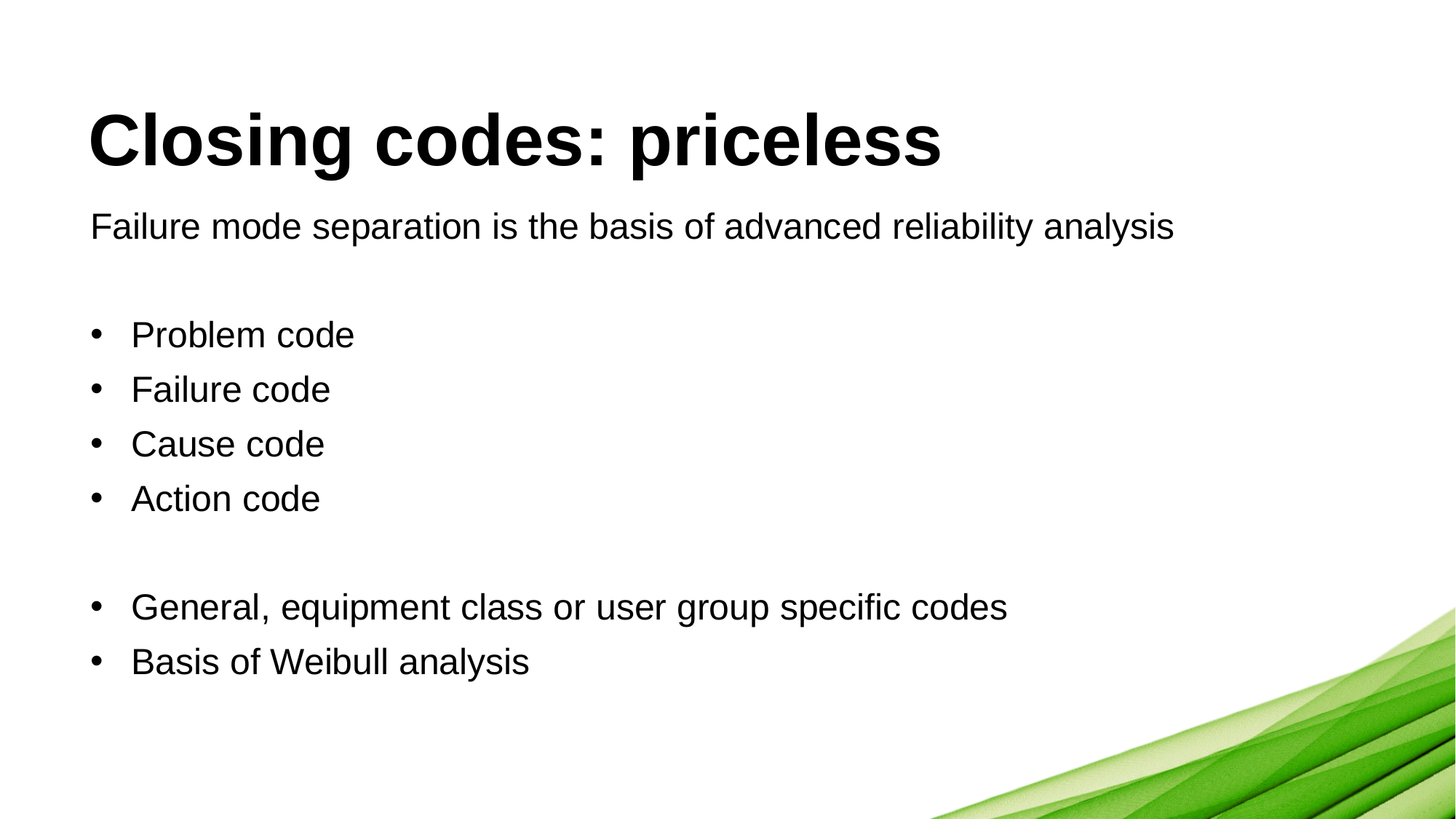

# Closing codes: priceless
Failure mode separation is the basis of advanced reliability analysis

Problem code
Failure code
Cause code
Action code

General, equipment class or user group specific codes
Basis of Weibull analysis